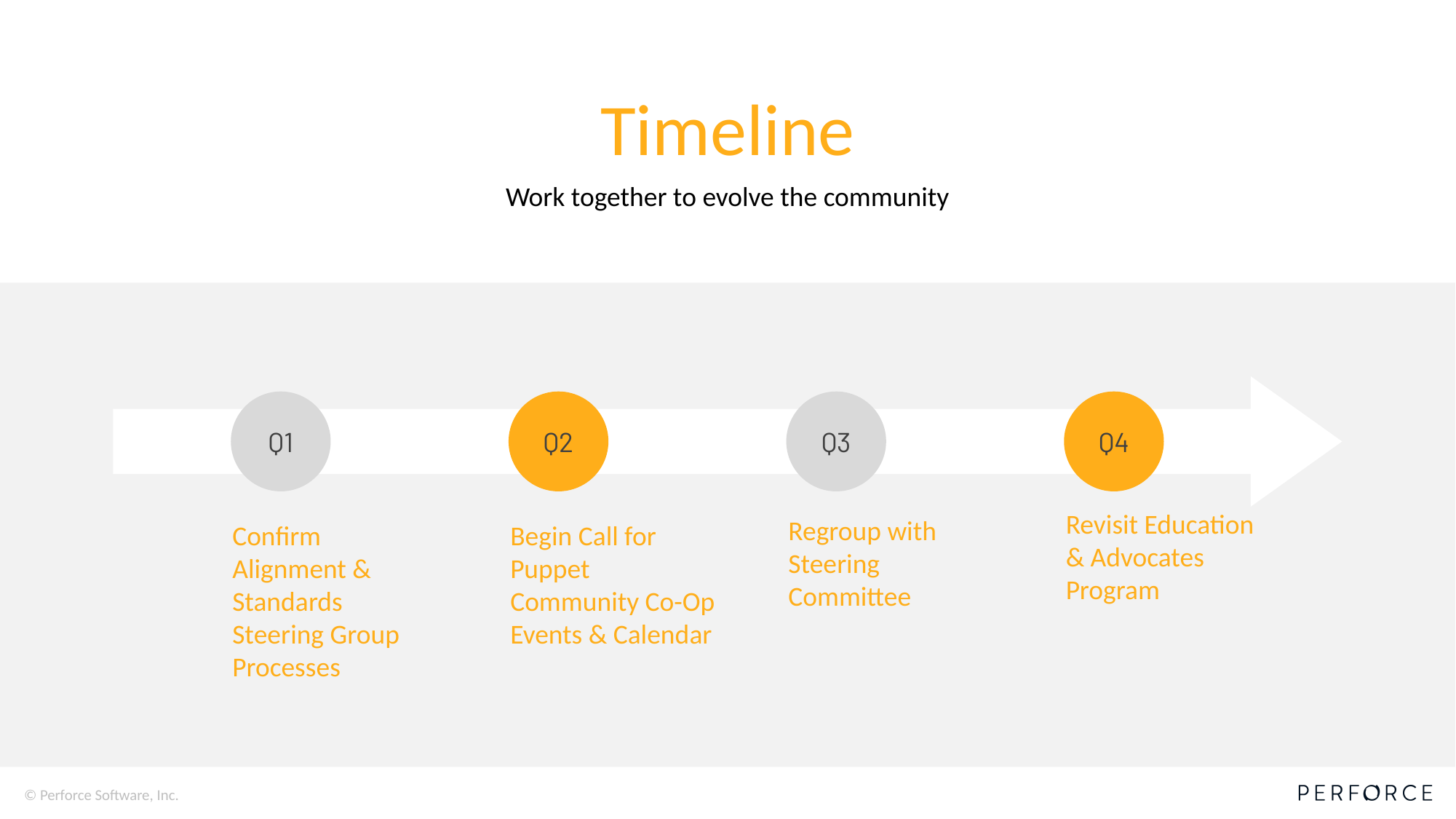

Timeline
Work together to evolve the community

Q1
Q2
Q3
Q4
Revisit Education
& Advocates
Program
Regroup with
Steering Committee
Confirm Alignment &
Standards Steering Group Processes
Begin Call for Puppet
Community Co-Op Events & Calendar